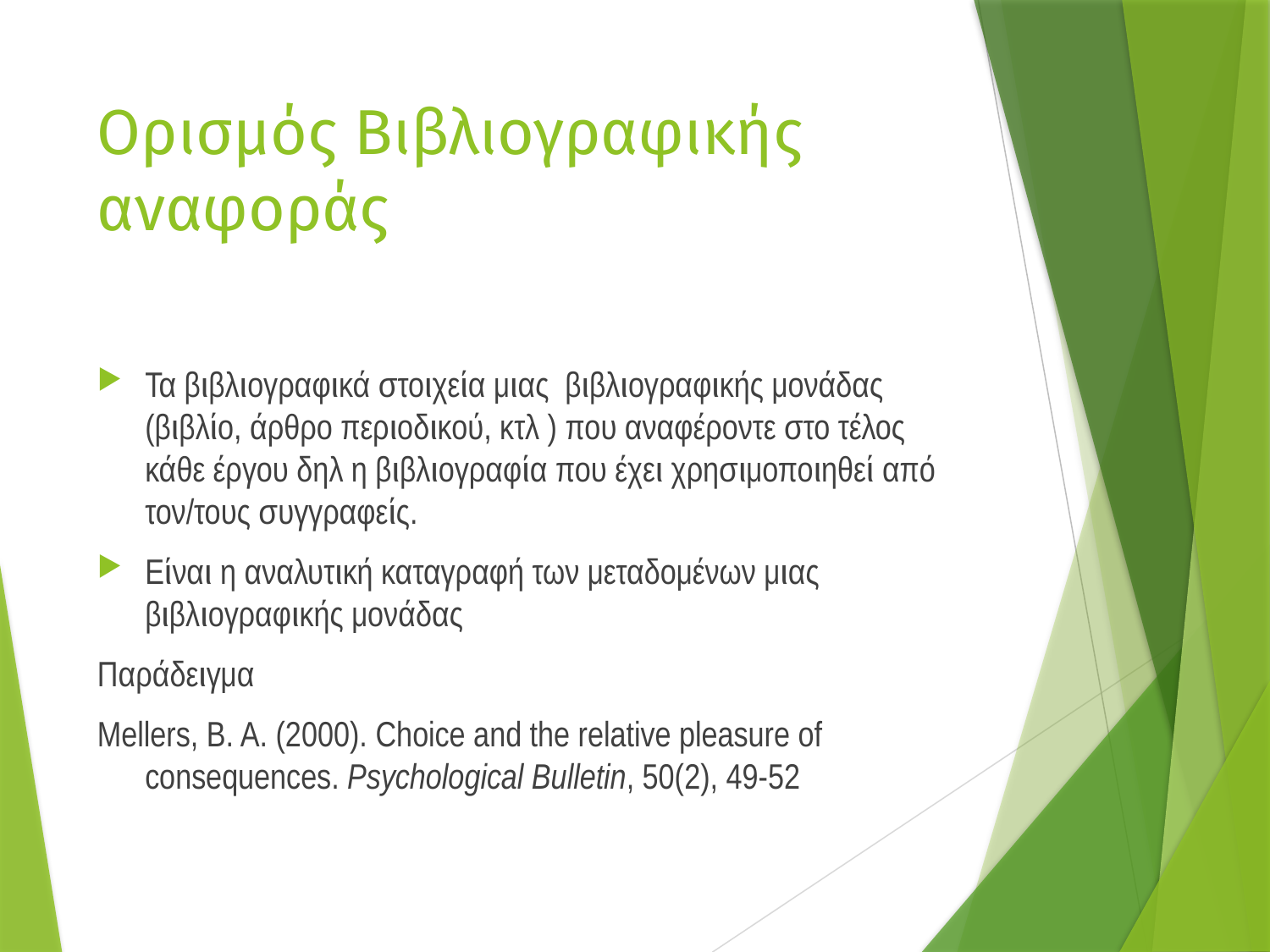

# Ορισμός Βιβλιογραφικής αναφοράς

Τα βιβλιογραφικά στοιχεία μιας  βιβλιογραφικής μονάδας (βιβλίο, άρθρο περιοδικού, κτλ ) που αναφέροντε στο τέλος κάθε έργου δηλ η βιβλιογραφία που έχει χρησιμοποιηθεί από τον/τους συγγραφείς.
Είναι η αναλυτική καταγραφή των μεταδομένων μιας βιβλιογραφικής μονάδας
Παράδειγμα
Mellers, B. A. (2000). Choice and the relative pleasure of consequences. Psychological Bulletin, 50(2), 49-52